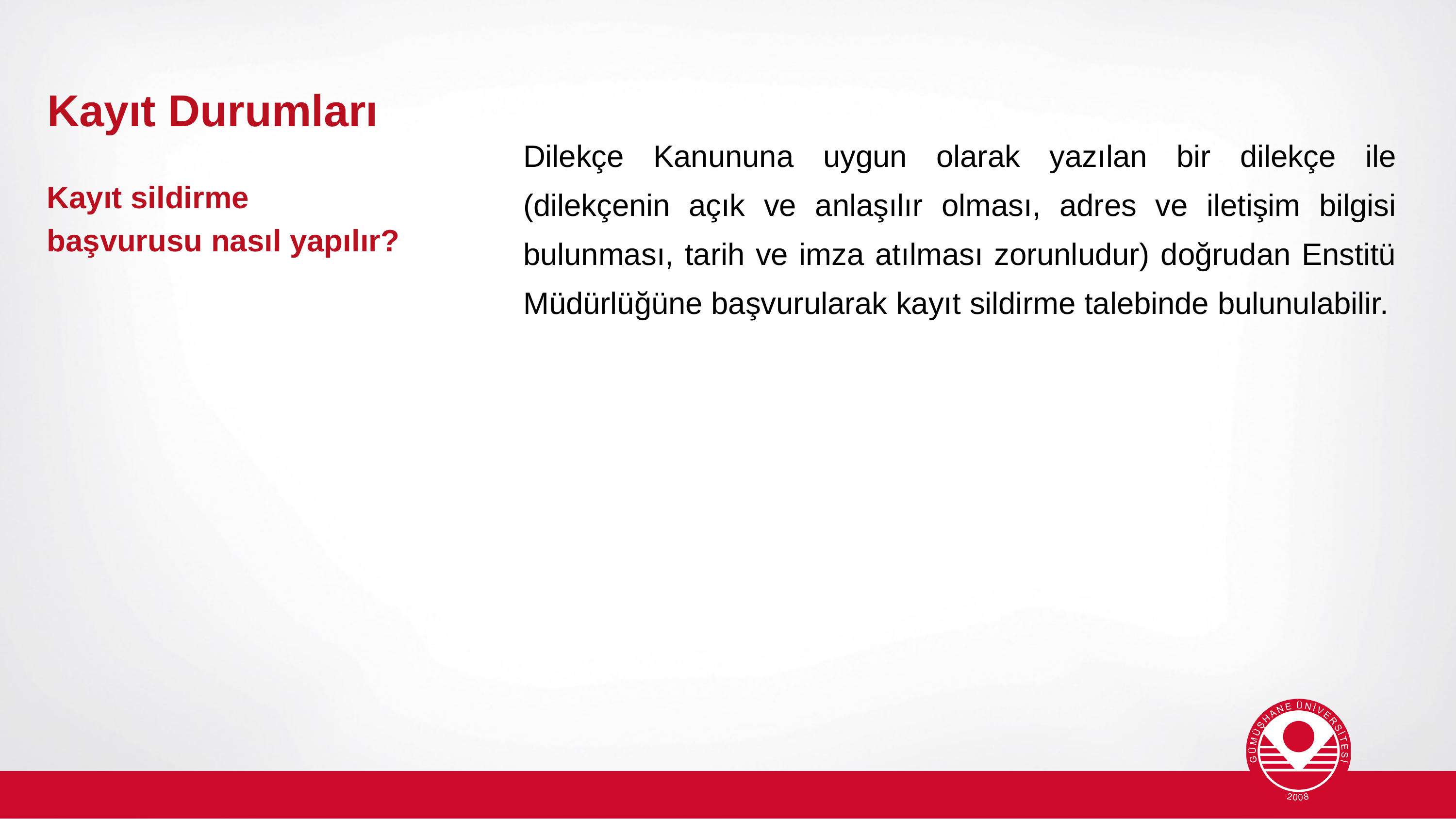

Kayıt Durumları
Dilekçe Kanununa uygun olarak yazılan bir dilekçe ile (dilekçenin açık ve anlaşılır olması, adres ve iletişim bilgisi bulunması, tarih ve imza atılması zorunludur) doğrudan Enstitü Müdürlüğüne başvurularak kayıt sildirme talebinde bulunulabilir.
Kayıt sildirme başvurusu nasıl yapılır?